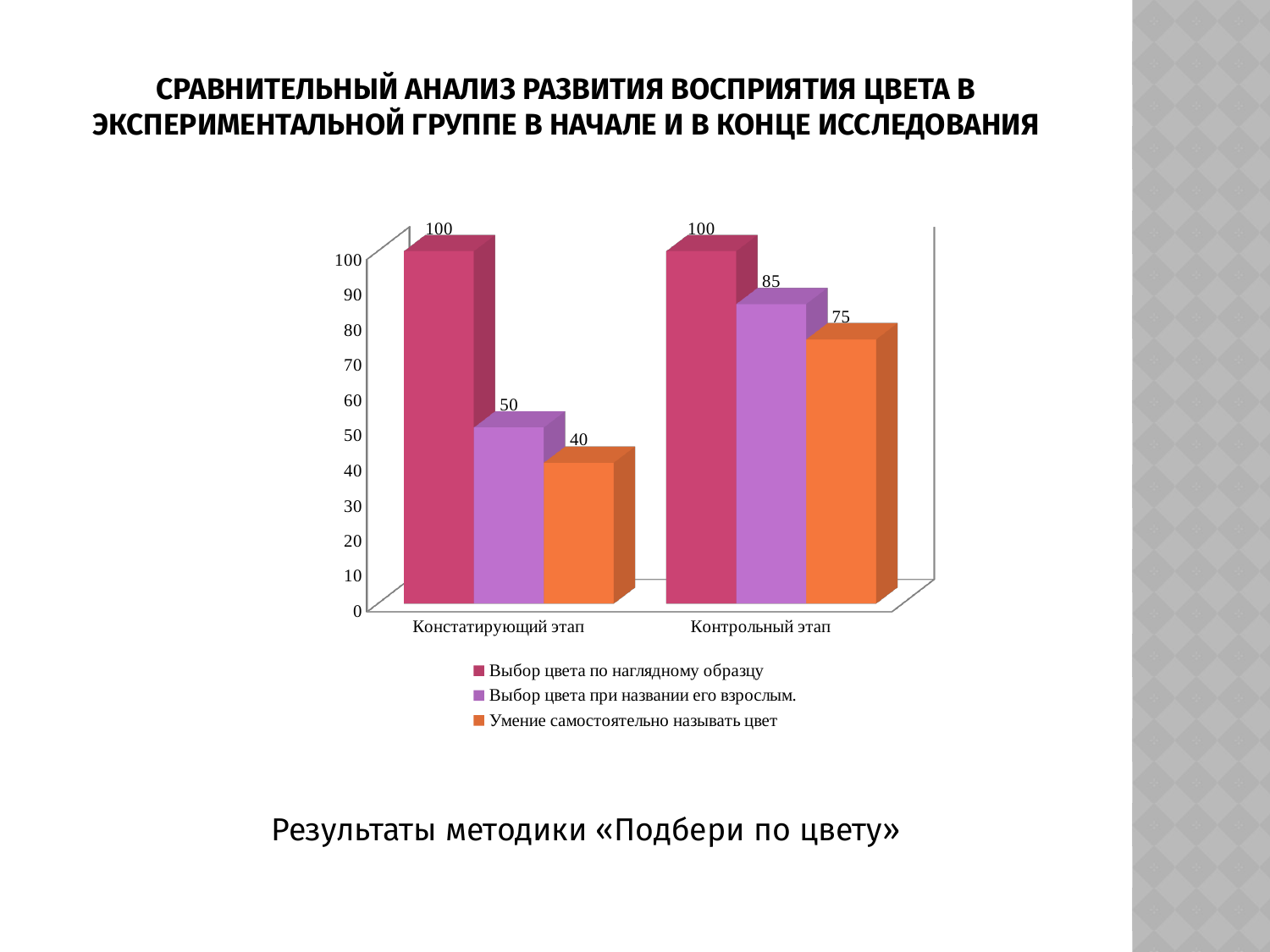

# Сравнительный анализ развития восприятия цвета в экспериментальной группе в начале и в конце исследования

[unsupported chart]

Результаты методики «Подбери по цвету»